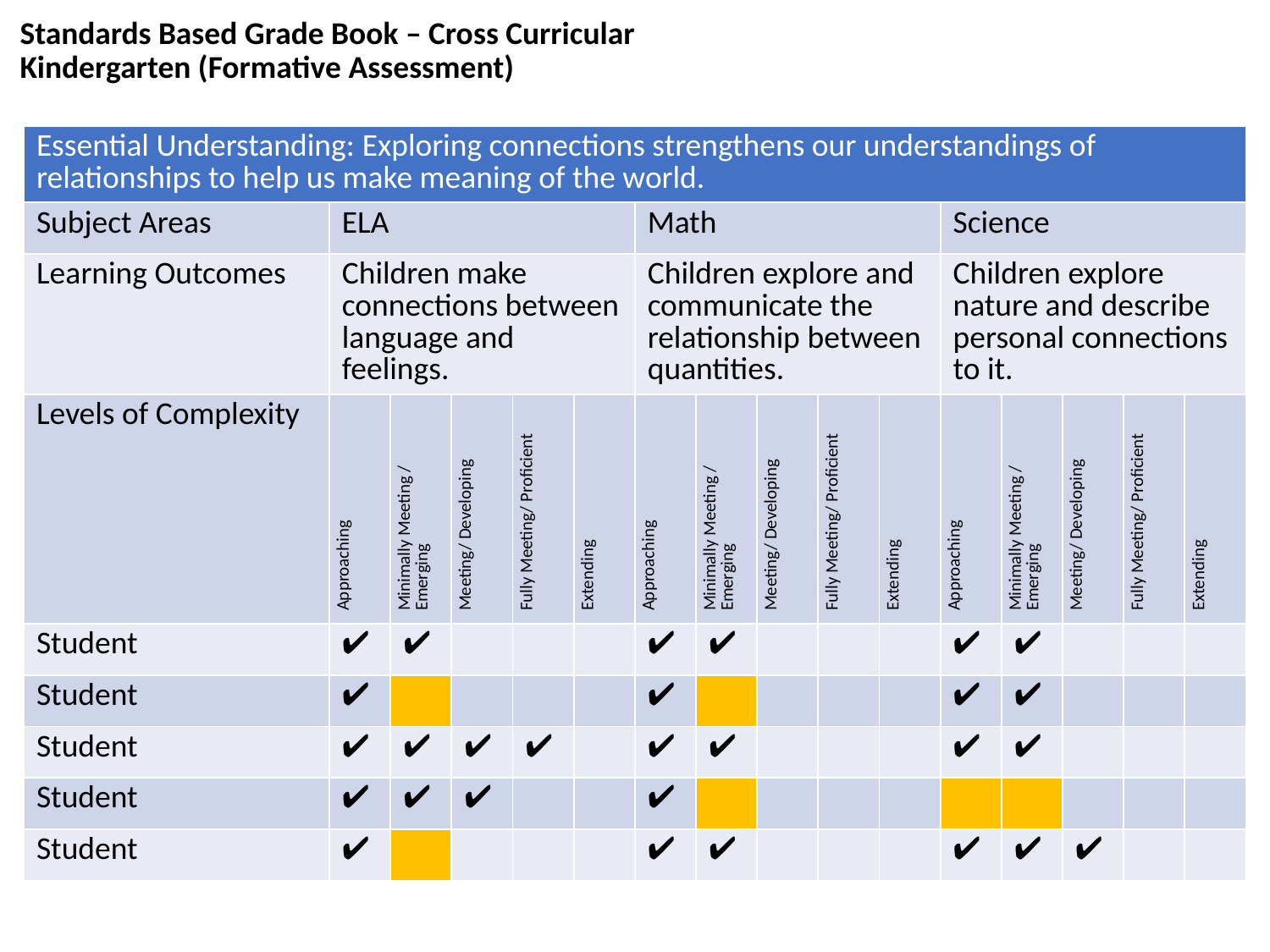

Standards Based Grade Book – Cross Curricular
Kindergarten (Formative Assessment)
| Essential Understanding: Exploring connections strengthens our understandings of relationships to help us make meaning of the world. |  |  |  |  |  |  |  |  |  |  |  |  |  |  |  |
| --- | --- | --- | --- | --- | --- | --- | --- | --- | --- | --- | --- | --- | --- | --- | --- |
| Subject Areas | ELA |  |  |  |  | Math |  |  |  |  | Science |  |  |  |  |
| Learning Outcomes | Children make connections between language and feelings. |  |  |  |  | Children explore and communicate the relationship between quantities. |  |  |  |  | Children explore nature and describe personal connections to it. |  |  |  |  |
| Levels of Complexity | Approaching | Minimally Meeting / Emerging | Meeting/ Developing | Fully Meeting/ Proficient | Extending | Approaching | Minimally Meeting / Emerging | Meeting/ Developing | Fully Meeting/ Proficient | Extending | Approaching | Minimally Meeting / Emerging | Meeting/ Developing | Fully Meeting/ Proficient | Extending |
| Student | ✔️ | ✔️ |  |  |  | ✔️ | ✔️ |  |  |  | ✔️ | ✔️ |  |  |  |
| Student | ✔️ |  |  |  |  | ✔️ |  |  |  |  | ✔️ | ✔️ |  |  |  |
| Student | ✔️ | ✔️ | ✔️ | ✔️ |  | ✔️ | ✔️ |  |  |  | ✔️ | ✔️ |  |  |  |
| Student | ✔️ | ✔️ | ✔️ |  |  | ✔️ |  |  |  |  |  |  |  |  |  |
| Student | ✔️ |  |  |  |  | ✔️ | ✔️ |  |  |  | ✔️ | ✔️ | ✔️ |  |  |